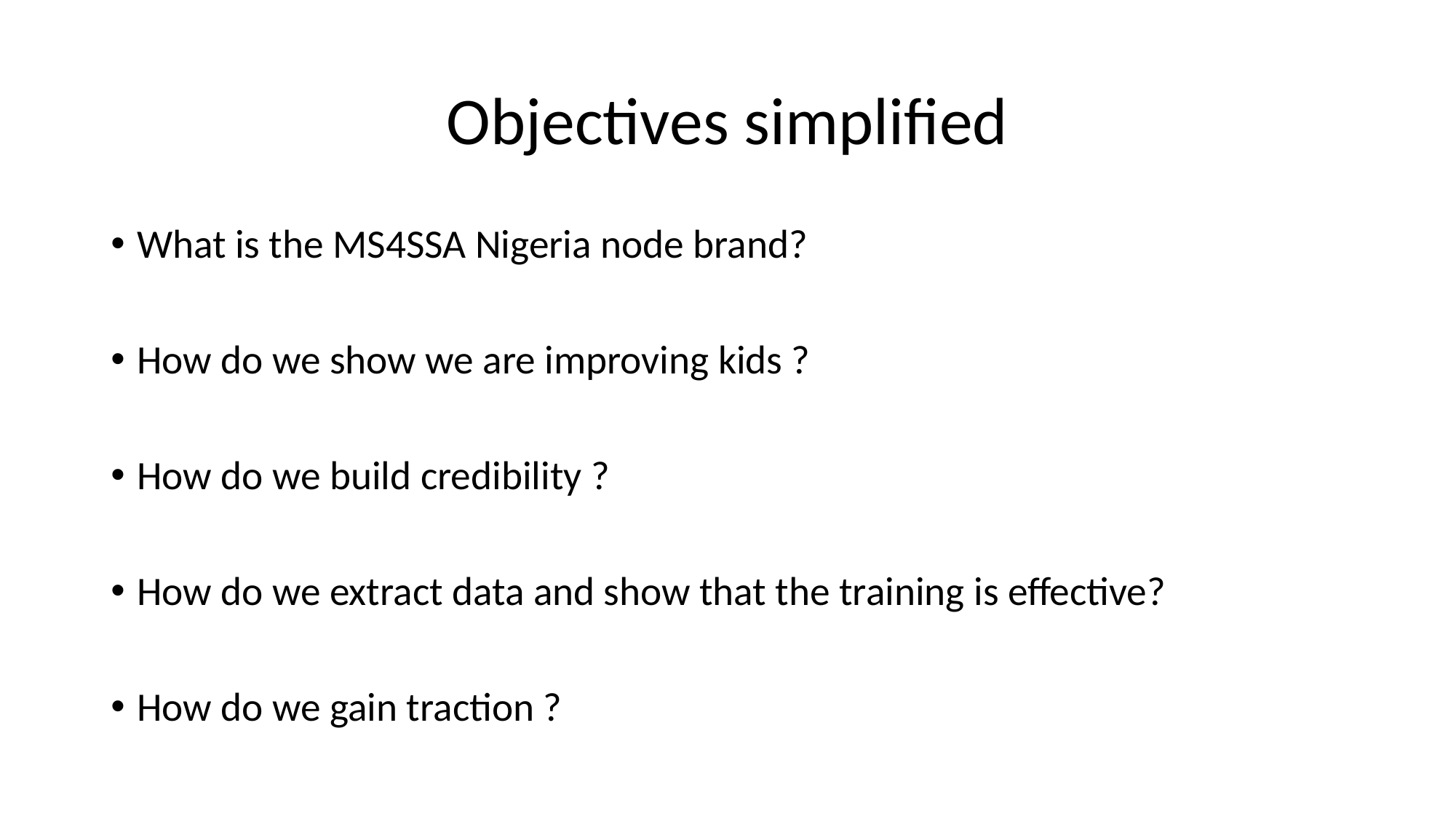

# Objectives simplified
What is the MS4SSA Nigeria node brand?

How do we show we are improving kids ?

How do we build credibility ?

How do we extract data and show that the training is effective?

How do we gain traction ?